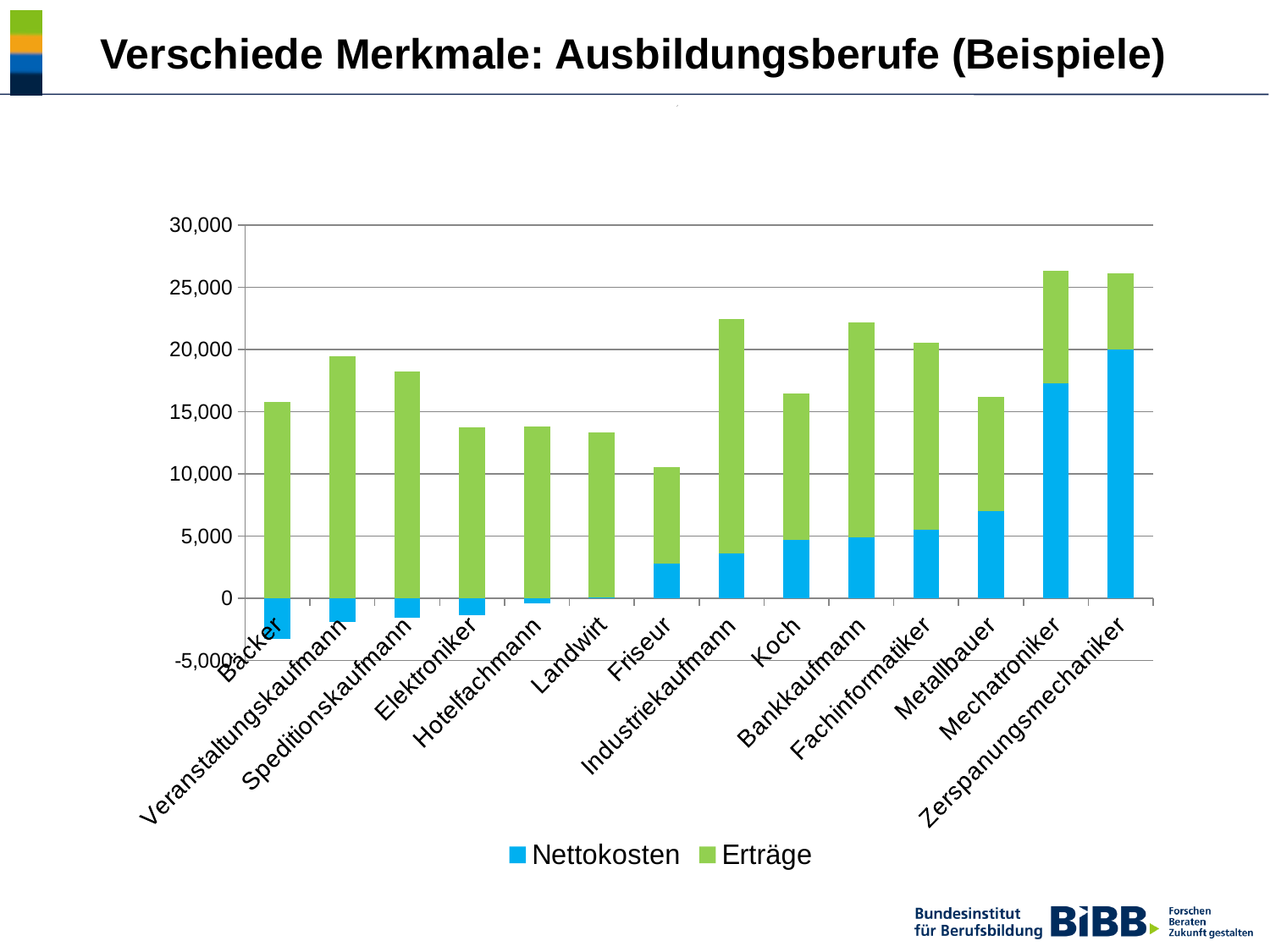

Verschiede Merkmale: Ausbildungsberufe (Beispiele)

### Chart

| Category | Nettokosten | Erträge |
|---|---|---|
| Bäcker | -3246.215 | 15817.84 |
| Veranstaltungskaufmann | -1903.724 | 19470.95 |
| Speditionskaufmann | -1533.98 | 18238.56 |
| Elektroniker | -1362.791 | 13720.54 |
| Hotelfachmann | -428.2928 | 13839.32 |
| Landwirt | 108.6233 | 13259.4 |
| Friseur | 2800.263 | 7733.164 |
| Industriekaufmann | 3607.722 | 18851.69 |
| Koch | 4695.856 | 11765.41 |
| Bankkaufmann | 4873.191 | 17339.12 |
| Fachinformatiker | 5488.079 | 15073.59 |
| Metallbauer | 6986.325 | 9184.52 |
| Mechatroniker | 17273.86 | 9064.934 |
| Zerspanungsmechaniker | 19989.73 | 6165.256 |